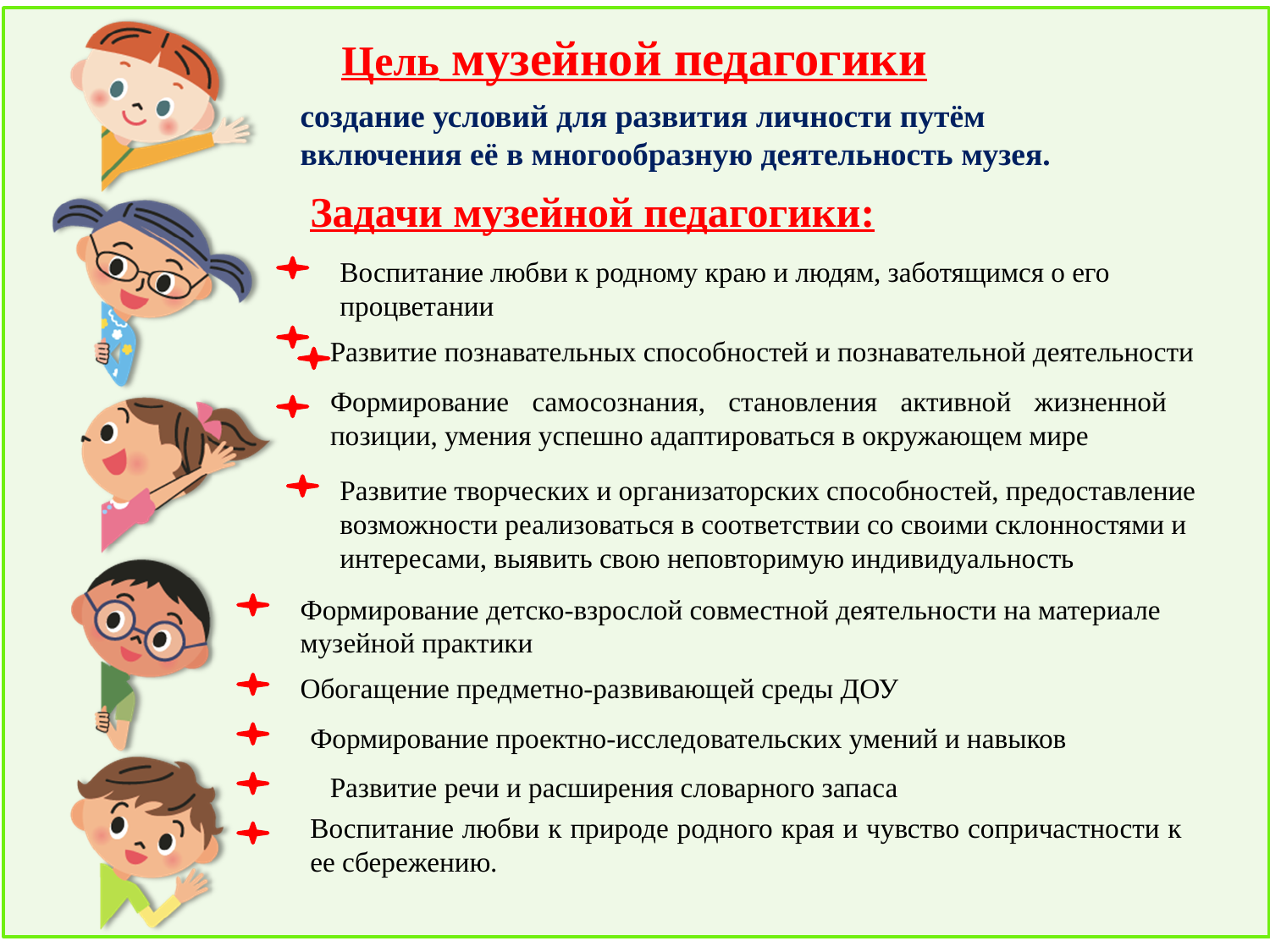

Цель музейной педагогики
создание условий для развития личности путём включения её в многообразную деятельность музея.
Задачи музейной педагогики:
Воспитание любви к родному краю и людям, заботящимся о его процветании

Развитие познавательных способностей и познавательной деятельности

Формирование самосознания, становления активной жизненной позиции, умения успешно адаптироваться в окружающем мире

Развитие творческих и организаторских способностей, предоставление возможности реализоваться в соответствии со своими склонностями и интересами, выявить свою неповторимую индивидуальность

Формирование детско-взрослой совместной деятельности на материале музейной практики

Обогащение предметно-развивающей среды ДОУ

Формирование проектно-исследовательских умений и навыков

Развитие речи и расширения словарного запаса

Воспитание любви к природе родного края и чувство сопричастности к ее сбережению.